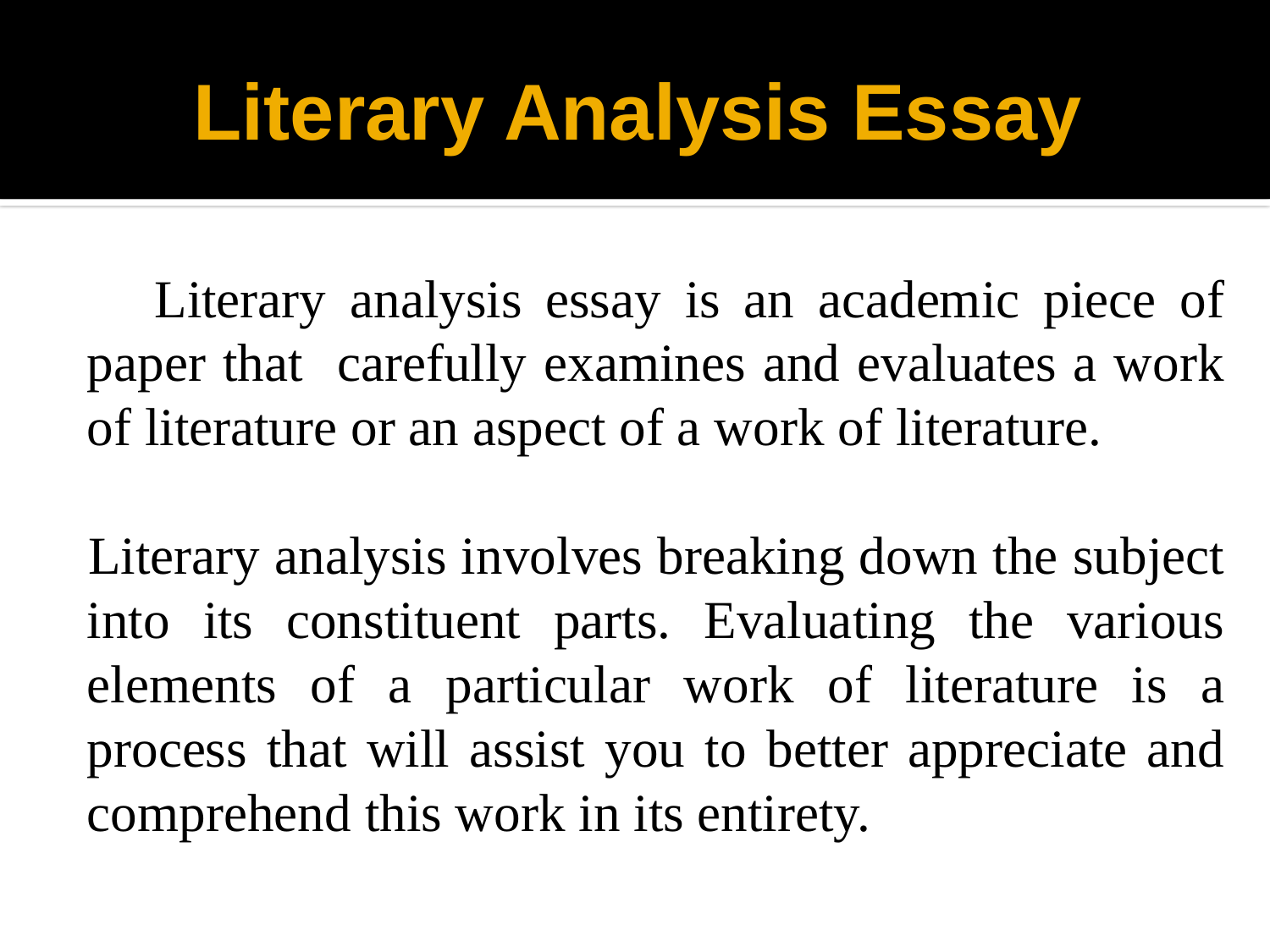

# Literary Analysis Essay

     Literary analysis essay is an academic piece of paper that  carefully examines and evaluates a work of literature or an aspect of a work of literature.

   Literary analysis involves breaking down the subject into its constituent parts. Evaluating the various elements of a particular work of literature is a process that will assist you to better appreciate and comprehend this work in its entirety.